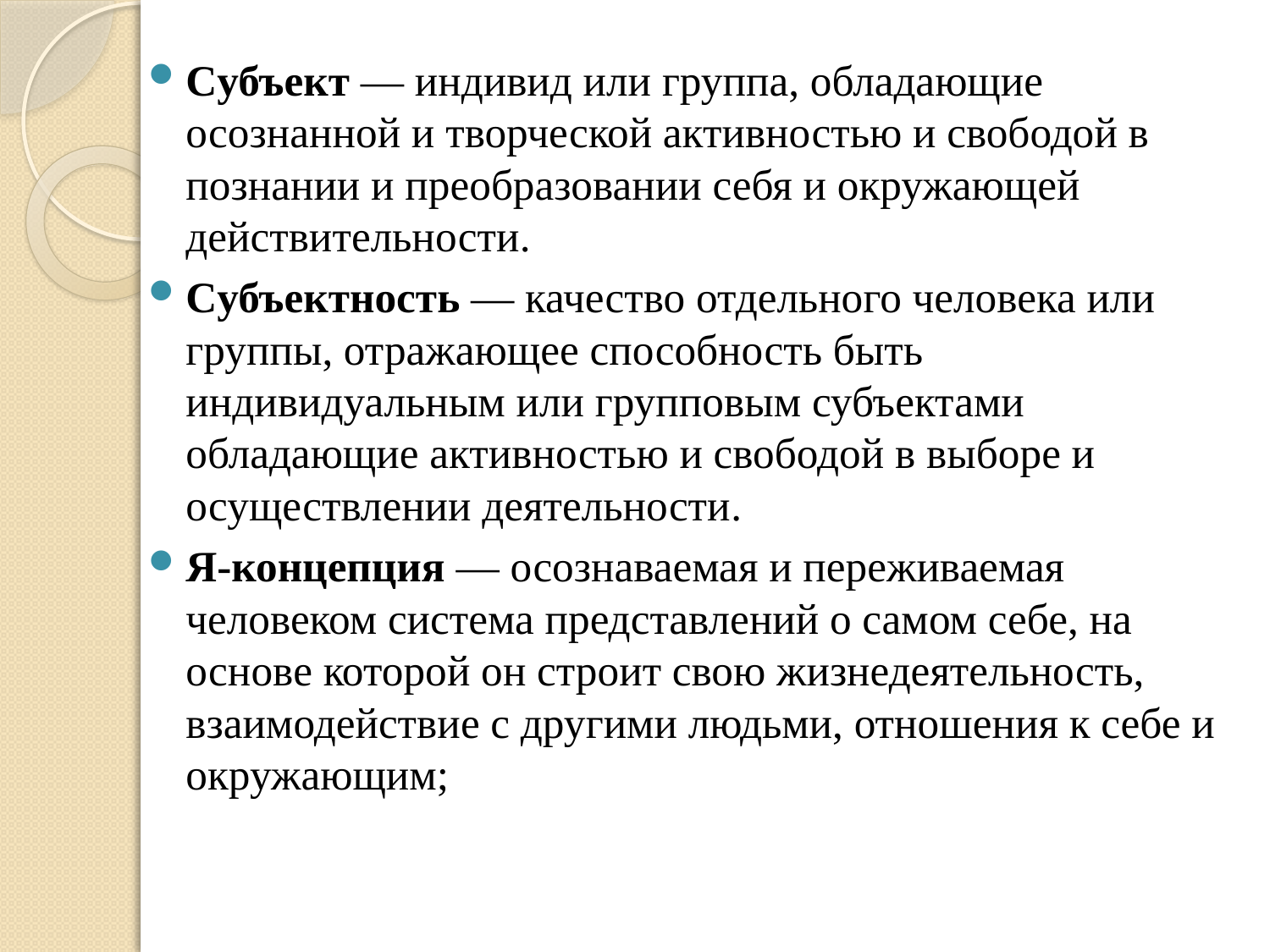

Субъект — индивид или группа, обладающие осознанной и творческой активностью и свободой в познании и преобразовании себя и окружающей действительности.
Субъектность — качество отдельного человека или группы, отражающее способность быть индивидуальным или групповым субъектами обладающие активностью и свободой в выборе и осуществлении деятельности.
Я-концепция — осознаваемая и переживаемая человеком система представлений о самом себе, на основе которой он строит свою жизнедеятельность, взаимодействие с другими людьми, отношения к себе и окружающим;